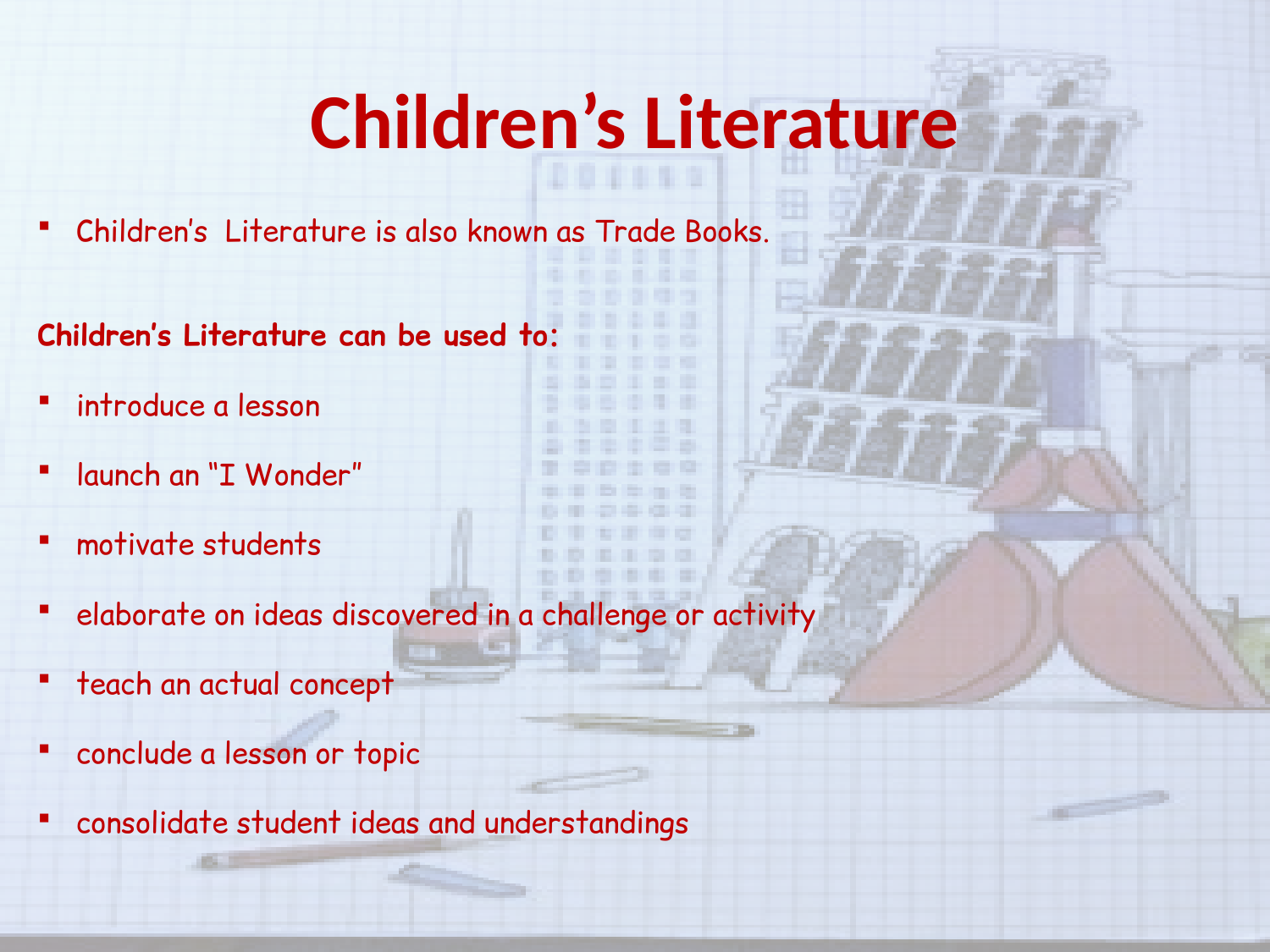

# Children’s Literature
Children’s  Literature is also known as Trade Books.

Children’s Literature can be used to:

introduce a lesson

launch an “I Wonder”

motivate students

elaborate on ideas discovered in a challenge or activity

teach an actual concept

conclude a lesson or topic

consolidate student ideas and understandings